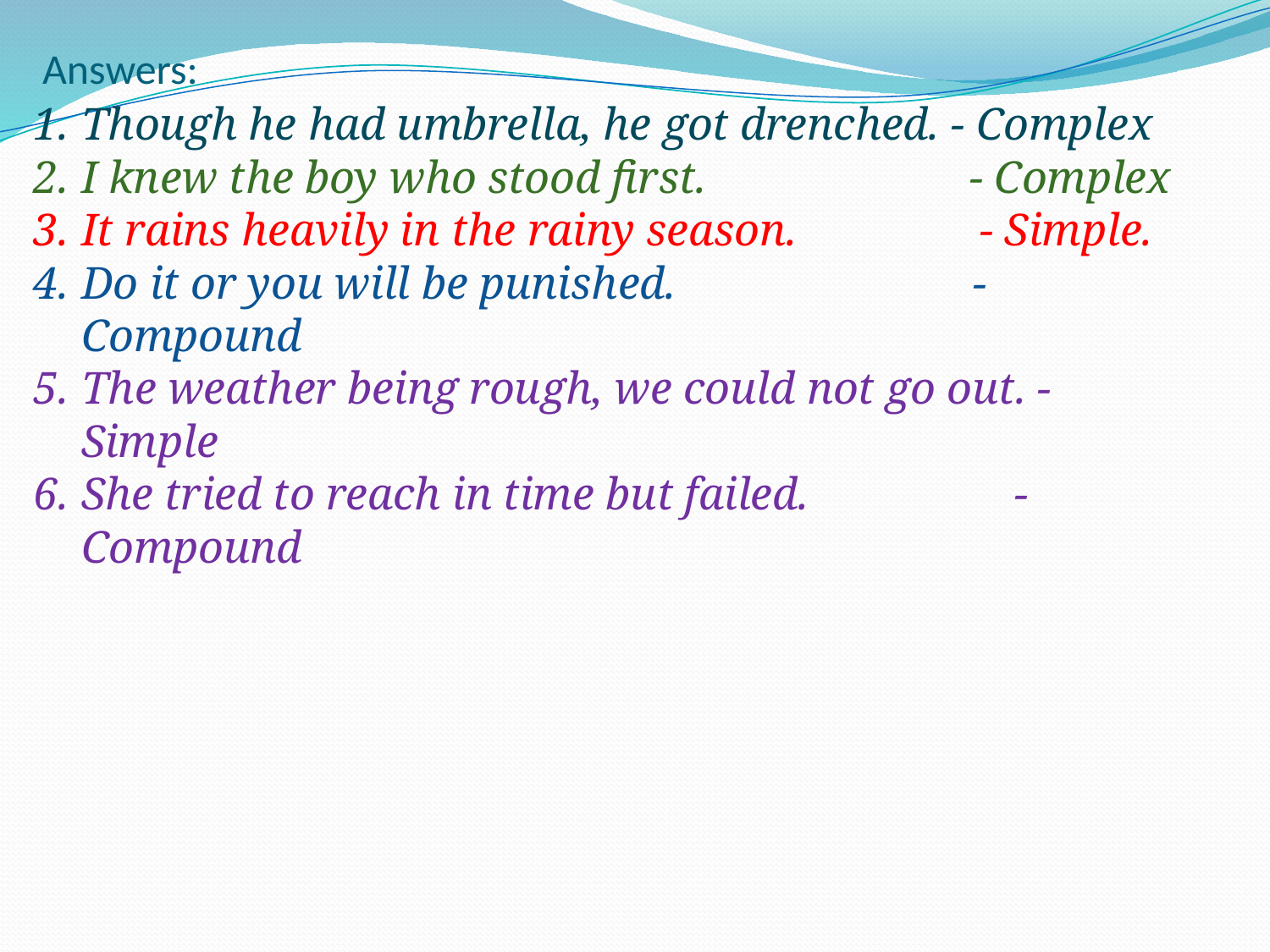

# Answers:
Though he had umbrella, he got drenched. - Complex
I knew the boy who stood first.                       - Complex
It rains heavily in the rainy season.                - Simple.
Do it or you will be punished.                          - Compound
The weather being rough, we could not go out. - Simple
She tried to reach in time but failed.                  - Compound